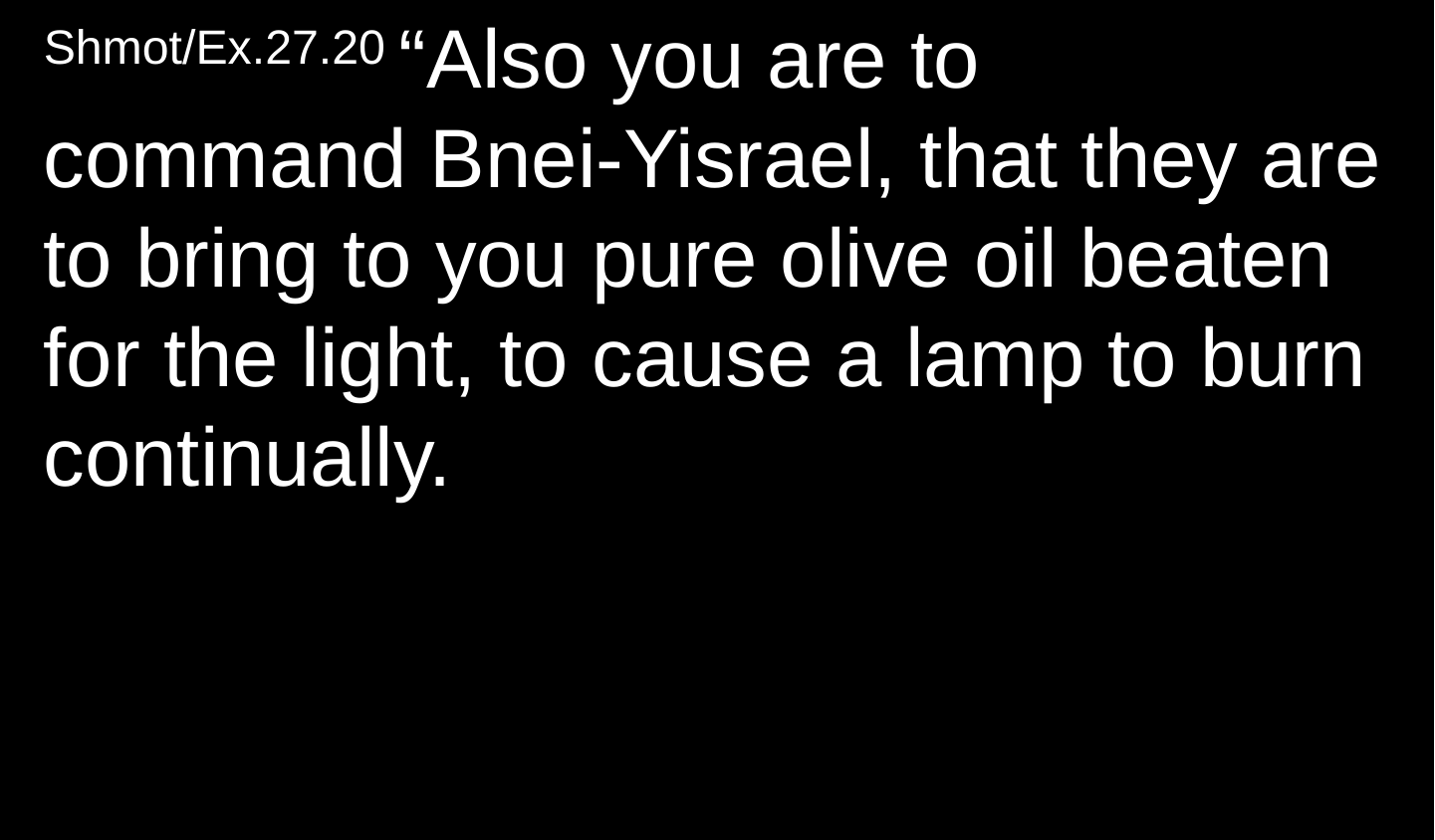

Shmot/Ex.27.20 “Also you are to command Bnei-Yisrael, that they are to bring to you pure olive oil beaten for the light, to cause a lamp to burn continually.